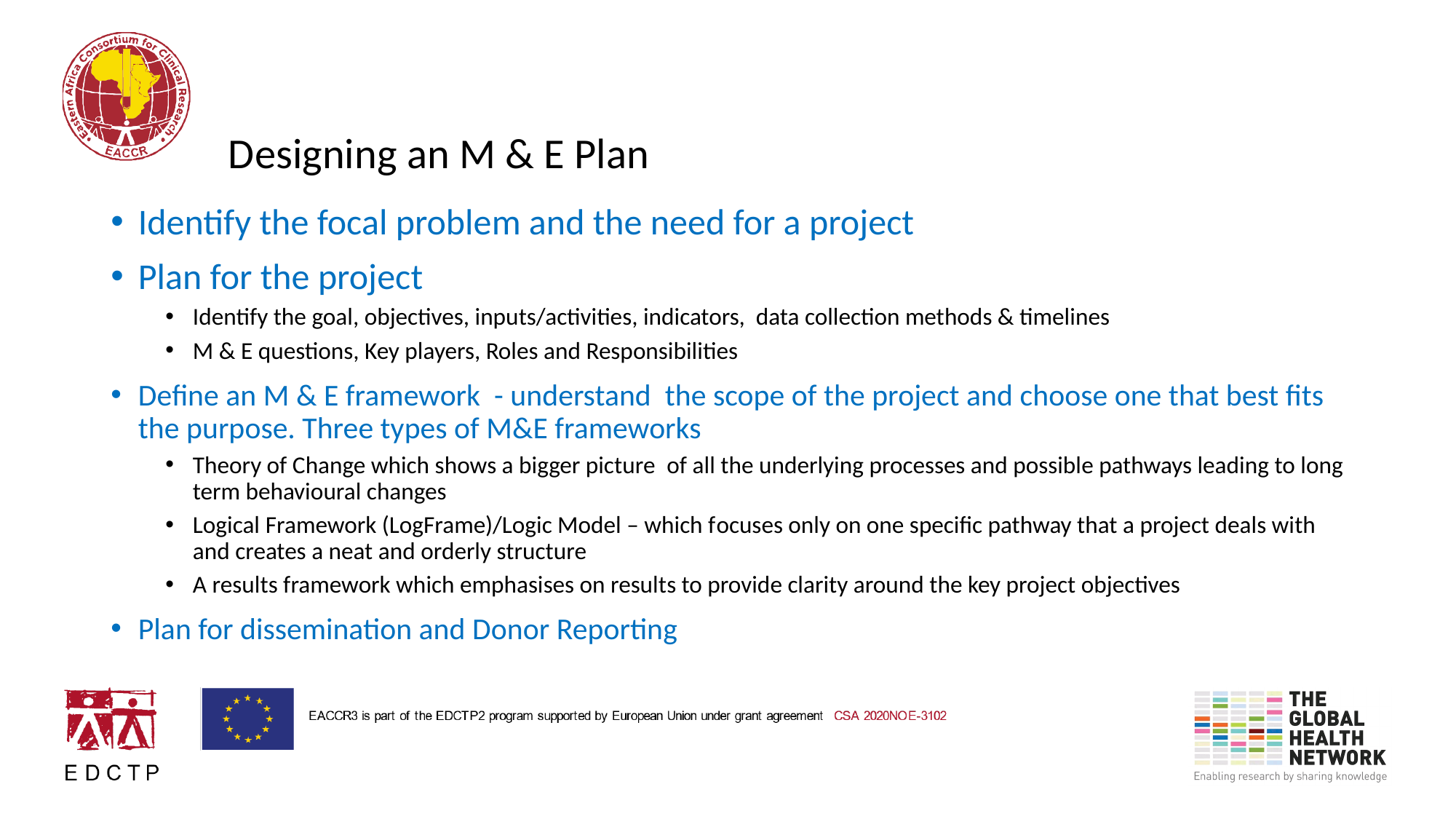

# Designing an M & E Plan
Identify the focal problem and the need for a project
Plan for the project
Identify the goal, objectives, inputs/activities, indicators,  data collection methods & timelines
M & E questions, Key players, Roles and Responsibilities
Define an M & E framework  - understand  the scope of the project and choose one that best fits the purpose. Three types of M&E frameworks
Theory of Change which shows a bigger picture  of all the underlying processes and possible pathways leading to long term behavioural changes
Logical Framework (LogFrame)/Logic Model – which focuses only on one specific pathway that a project deals with and creates a neat and orderly structure
A results framework which emphasises on results to provide clarity around the key project objectives
Plan for dissemination and Donor Reporting